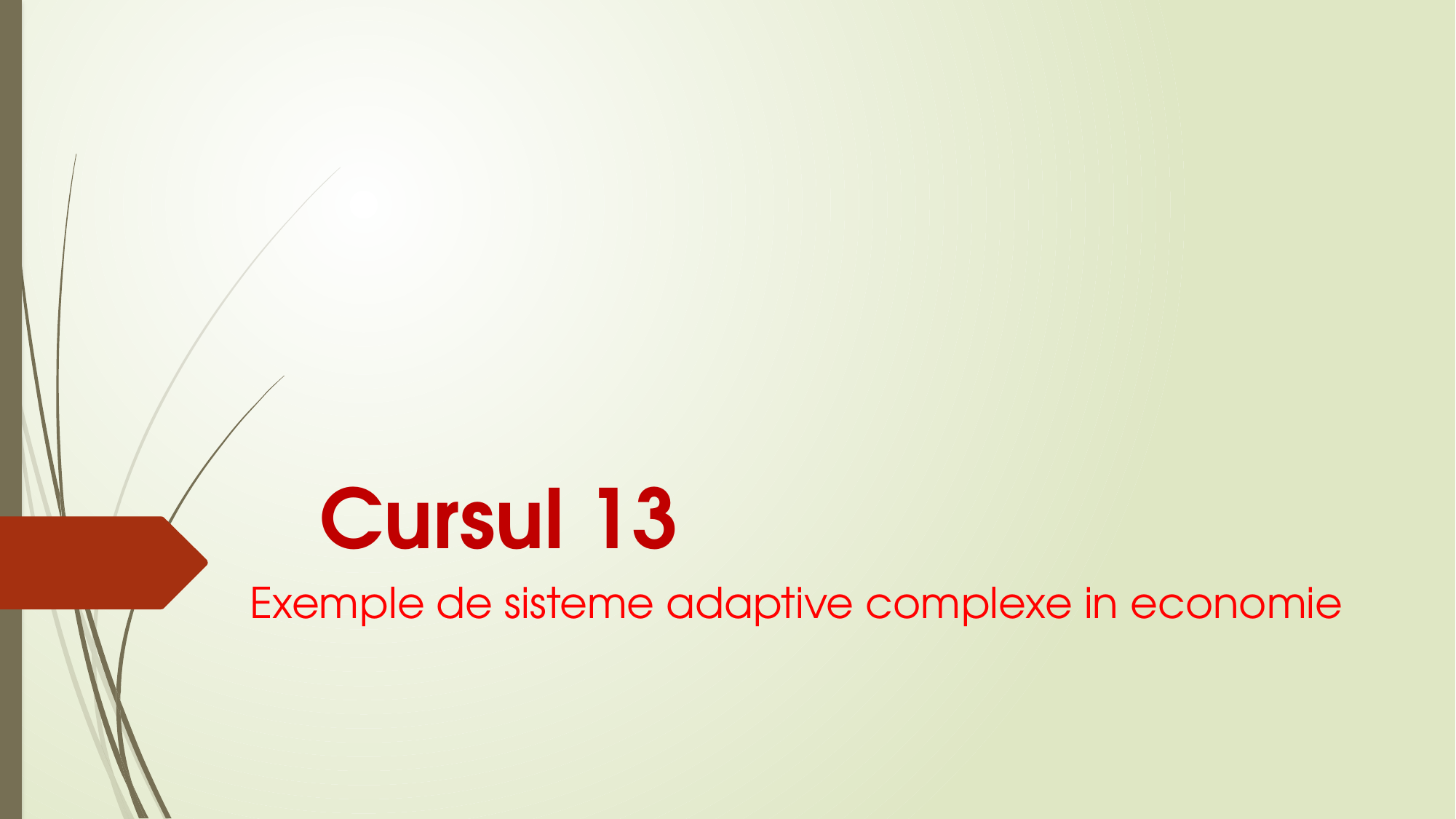

# Cursul 13
Exemple de sisteme adaptive complexe in economie